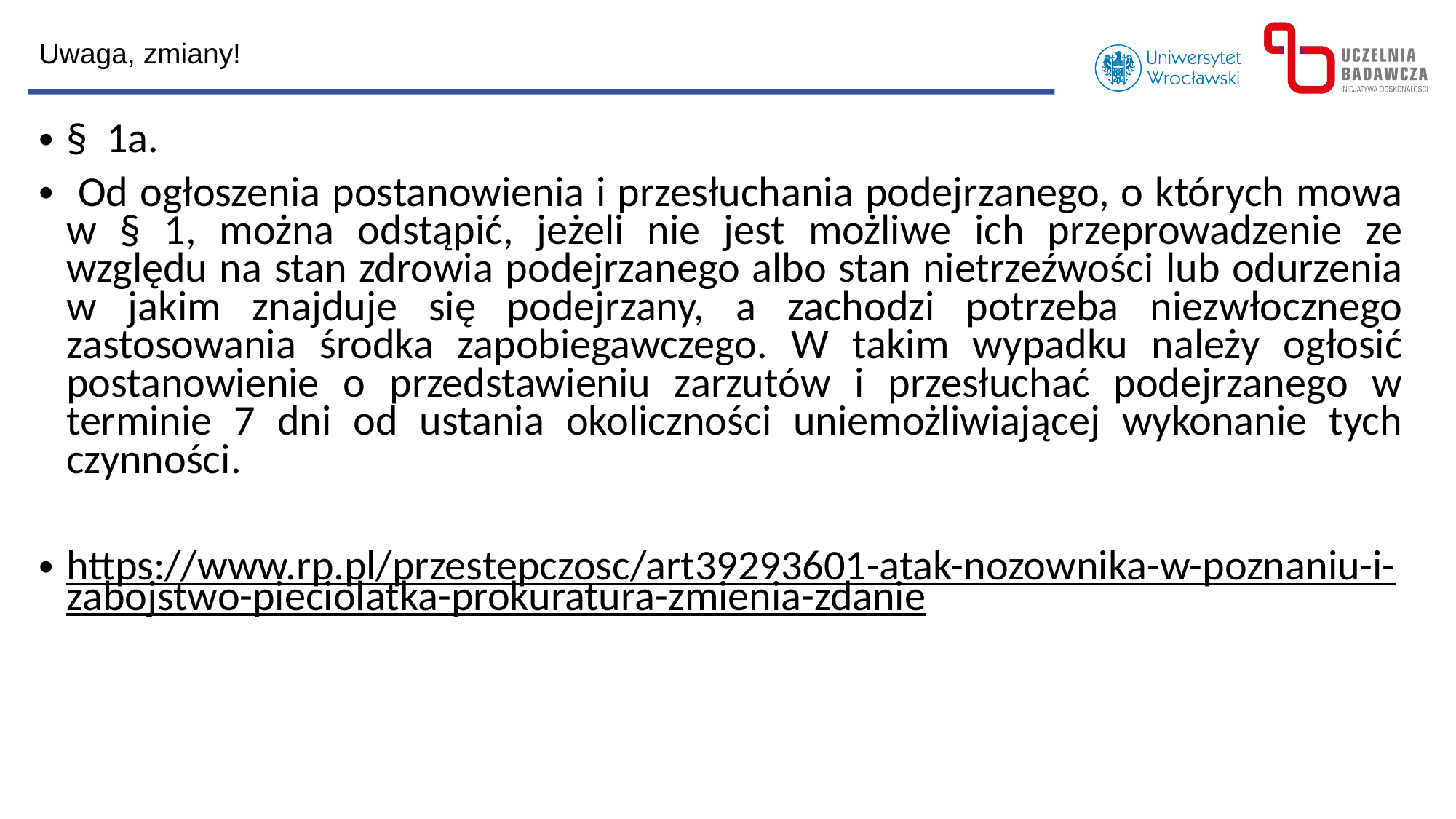

Uwaga, zmiany!
§  1a.
 Od ogłoszenia postanowienia i przesłuchania podejrzanego, o których mowa w § 1, można odstąpić, jeżeli nie jest możliwe ich przeprowadzenie ze względu na stan zdrowia podejrzanego albo stan nietrzeźwości lub odurzenia w jakim znajduje się podejrzany, a zachodzi potrzeba niezwłocznego zastosowania środka zapobiegawczego. W takim wypadku należy ogłosić postanowienie o przedstawieniu zarzutów i przesłuchać podejrzanego w terminie 7 dni od ustania okoliczności uniemożliwiającej wykonanie tych czynności.

https://www.rp.pl/przestepczosc/art39293601-atak-nozownika-w-poznaniu-i-zabojstwo-pieciolatka-prokuratura-zmienia-zdanie